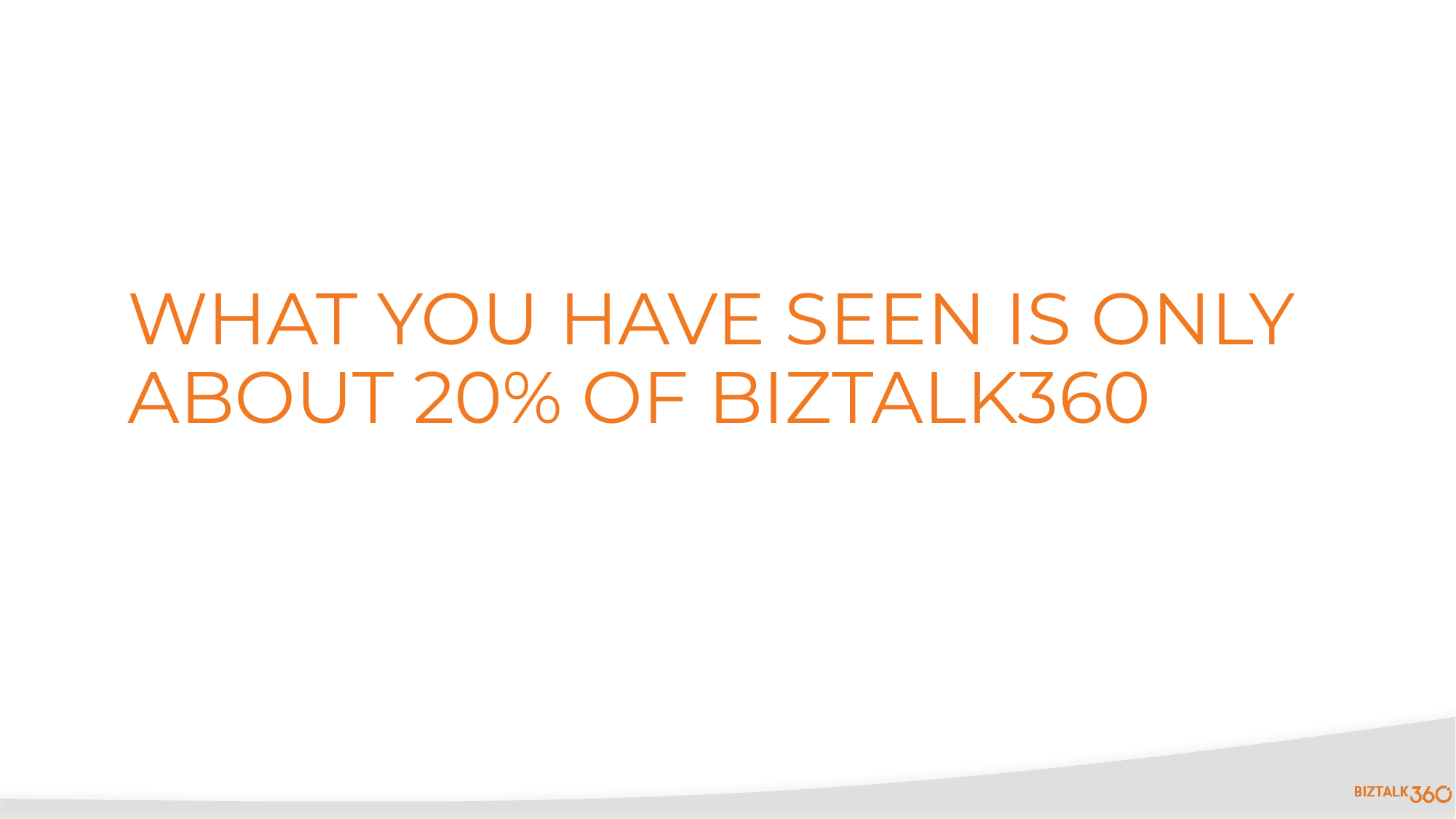

# What you have seen is ONLY about 20% of BizTalk360